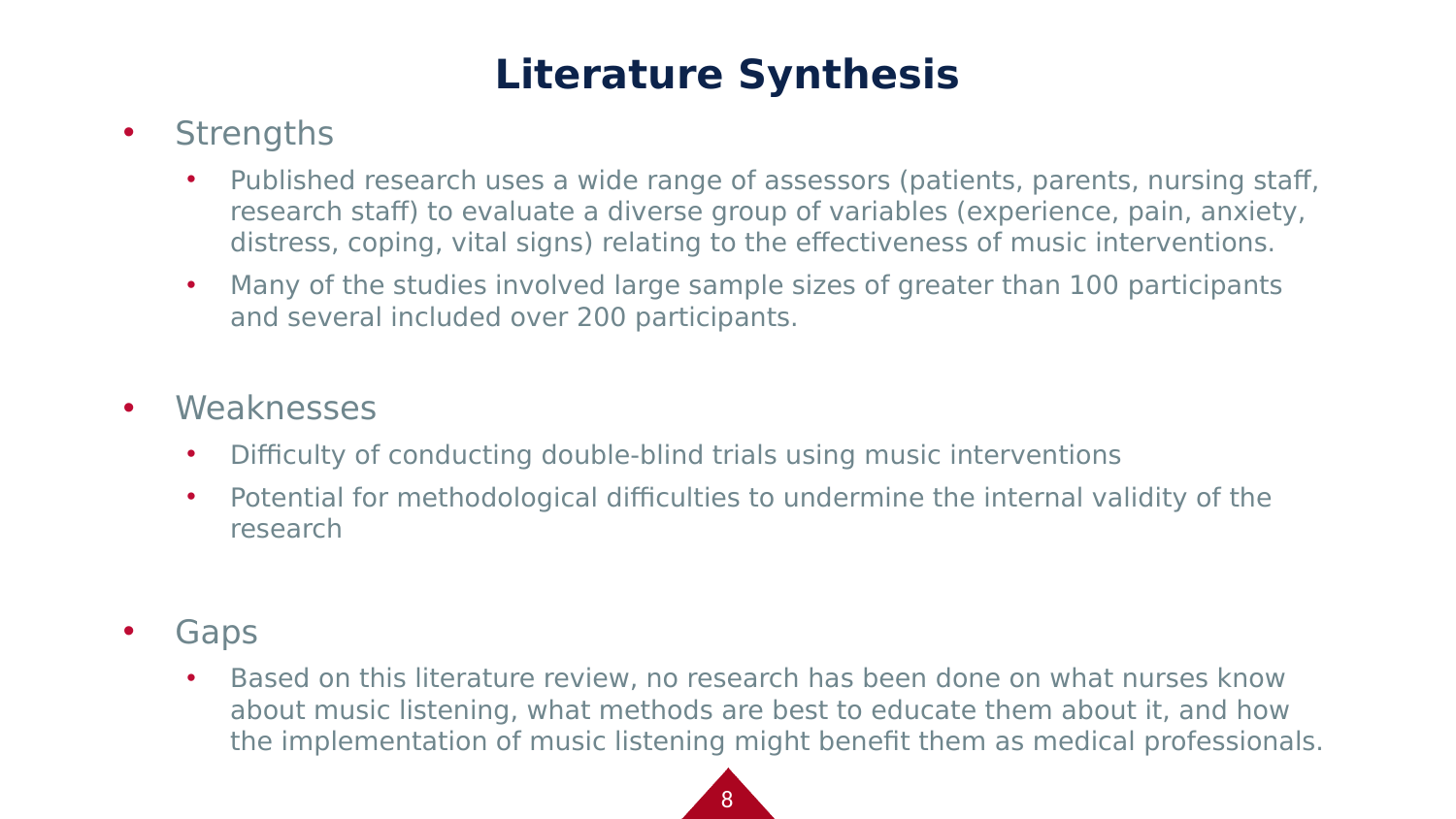

# Literature Synthesis
Strengths
Published research uses a wide range of assessors (patients, parents, nursing staff, research staff) to evaluate a diverse group of variables (experience, pain, anxiety, distress, coping, vital signs) relating to the effectiveness of music interventions.
Many of the studies involved large sample sizes of greater than 100 participants and several included over 200 participants.

Weaknesses
Difficulty of conducting double-blind trials using music interventions
Potential for methodological difficulties to undermine the internal validity of the research

Gaps
Based on this literature review, no research has been done on what nurses know about music listening, what methods are best to educate them about it, and how the implementation of music listening might benefit them as medical professionals.

8